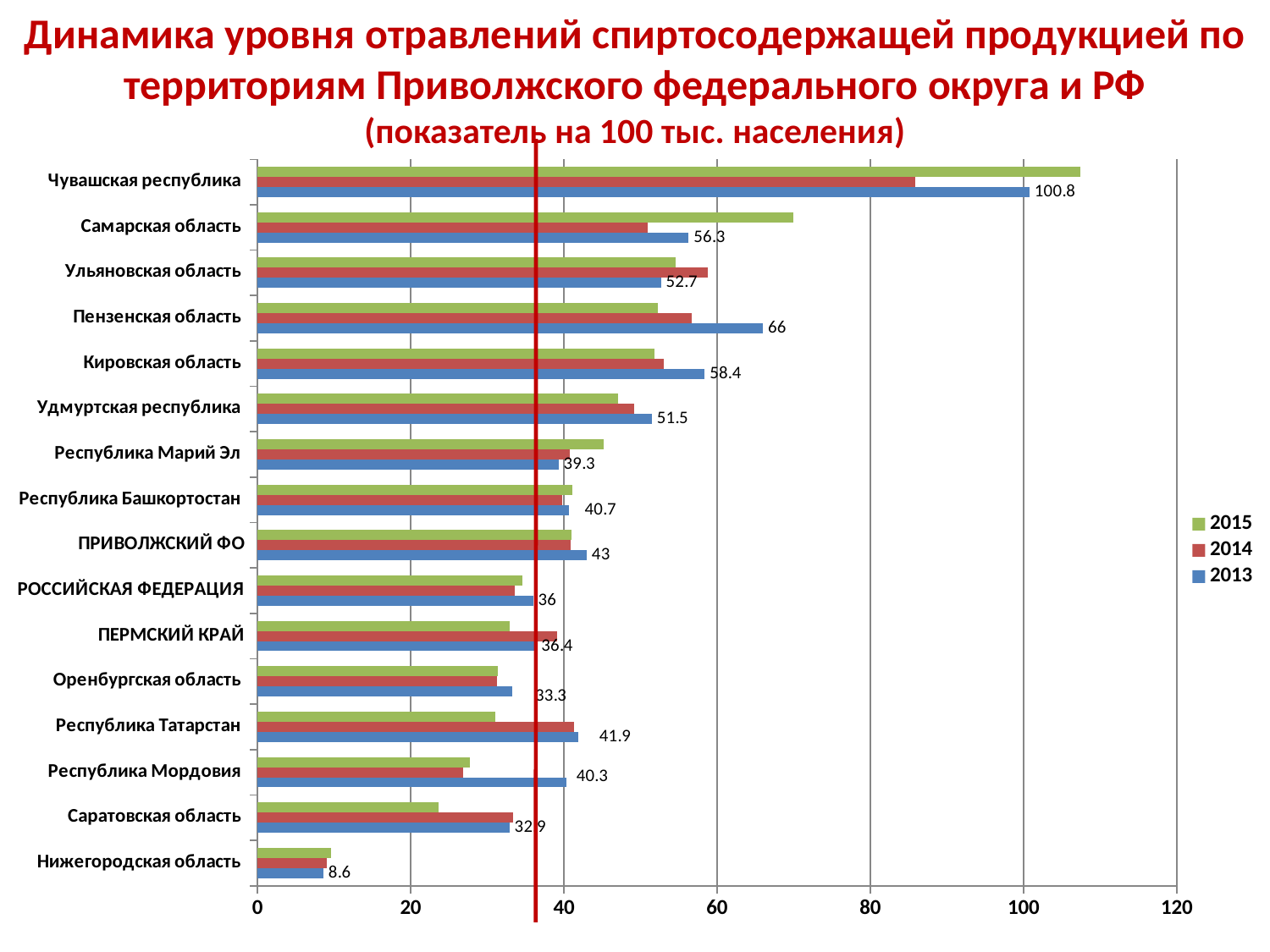

Динамика уровня отравлений спиртосодержащей продукцией по территориям Приволжского федерального округа и РФ
(показатель на 100 тыс. населения)

### Chart

| Category | 2013 | 2014 | 2015 |
|---|---|---|---|
| Нижегородская область  | 8.6 | 9.0 | 9.6 |
| Саратовская область  | 32.9 | 33.4 | 23.6 |
| Республика Мордовия  | 40.300000000000004 | 26.8 | 27.7 |
| Республика Татарстан  | 41.9 | 41.3 | 31.1 |
| Оренбургская область  | 33.300000000000004 | 31.3 | 31.4 |
| ПЕРМСКИЙ КРАЙ | 36.4 | 39.1 | 32.9 |
| РОССИЙСКАЯ ФЕДЕРАЦИЯ | 36.0 | 33.6 | 34.6 |
| ПРИВОЛЖСКИЙ ФО | 43.0 | 40.9 | 41.0 |
| Республика Башкортостан  | 40.7 | 39.800000000000004 | 41.1 |
| Республика Марий Эл  | 39.300000000000004 | 40.800000000000004 | 45.2 |
| Удмуртская республика  | 51.5 | 49.2 | 47.1 |
| Кировская область  | 58.4 | 53.0 | 51.8 |
| Пензенская область  | 66.0 | 56.7 | 52.3 |
| Ульяновская область  | 52.7 | 58.8 | 54.6 |
| Самарская область  | 56.3 | 51.0 | 70.0 |
| Чувашская республика  | 100.8 | 85.9 | 107.4 |